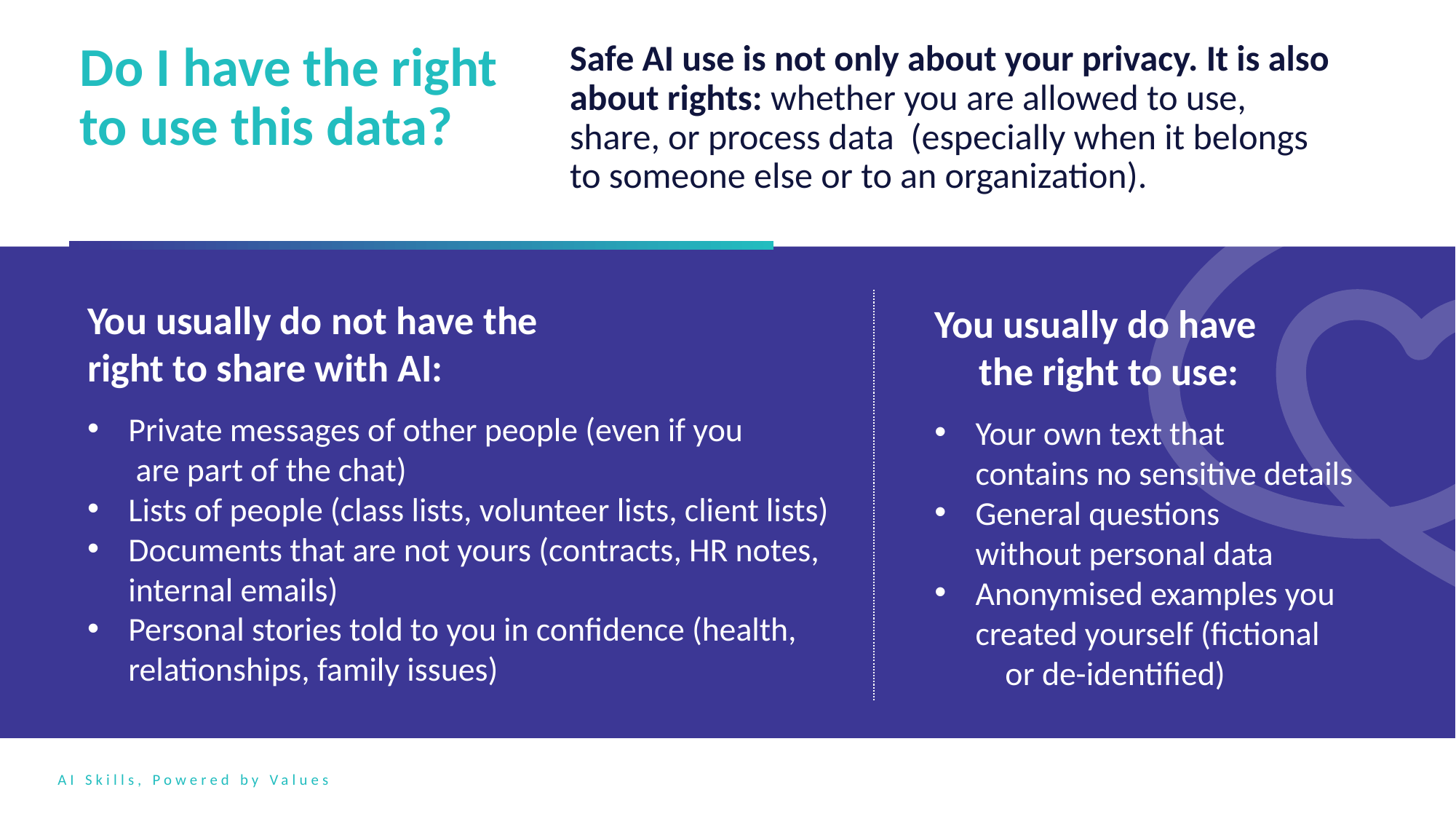

Do I have the right to use this data?

Safe AI use is not only about your privacy. It is also about rights: whether you are allowed to use, share, or process data  (especially when it belongs to someone else or to an organization).

You usually do not have the
right to share with AI:

Private messages of other people (even if you                        are part of the chat)
Lists of people (class lists, volunteer lists, client lists)
Documents that are not yours (contracts, HR notes, internal emails)
Personal stories told to you in confidence (health, relationships, family issues)

You usually do have                           the right to use:

Your own text that                     contains no sensitive details
General questions                     without personal data
Anonymised examples you created yourself (fictional                     or de-identified)